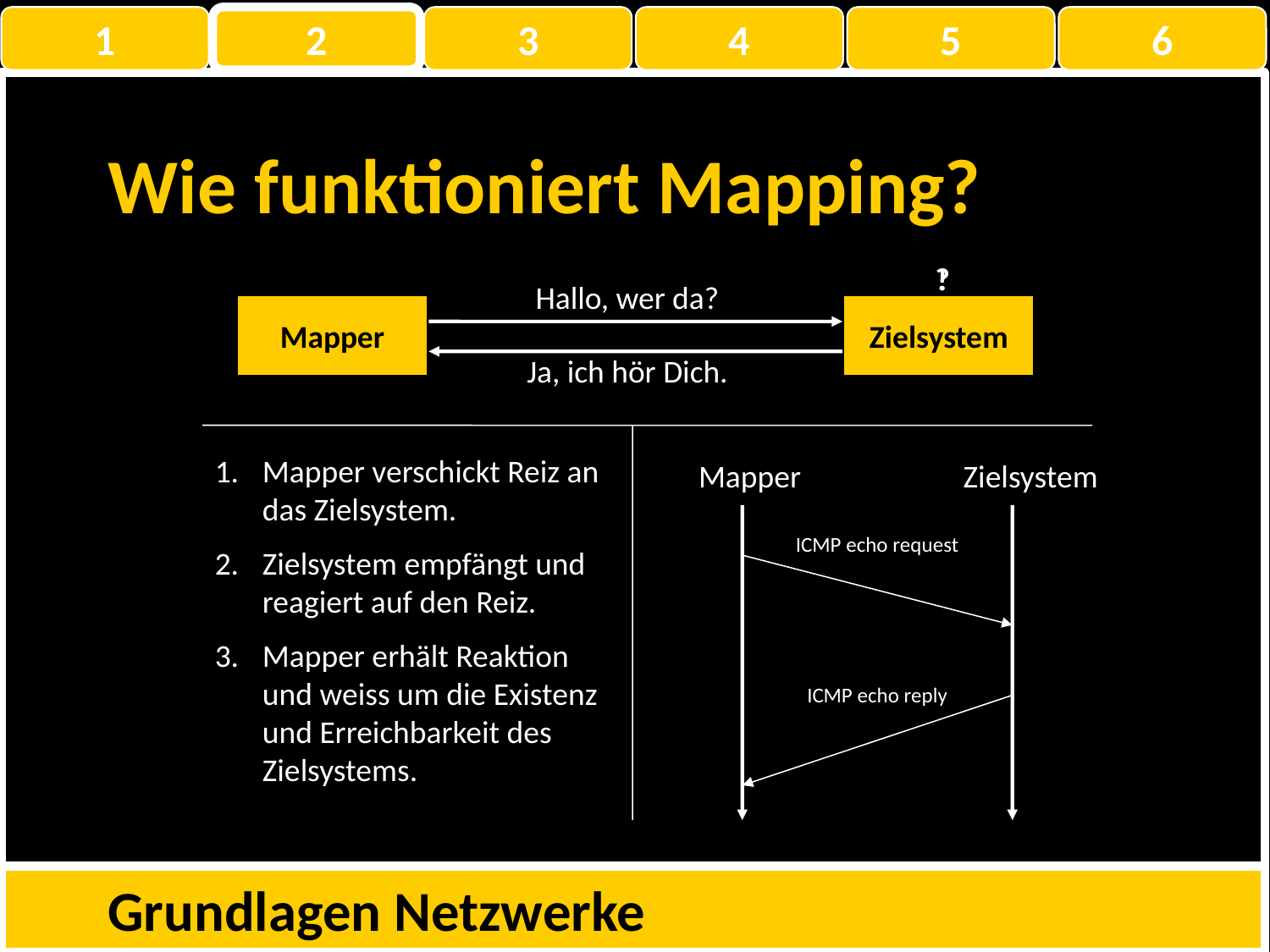

1
2
3
4
5
6

Wie funktioniert Mapping?
?
!
Hallo, wer da?
Mapper
Zielsystem

Ja, ich hör Dich.

Mapper verschickt Reiz an das Zielsystem.
Zielsystem empfängt und reagiert auf den Reiz.
Mapper erhält Reaktion und weiss um die Existenz und Erreichbarkeit des Zielsystems.
Mapper
Zielsystem

ICMP echo request

ICMP echo reply

Grundlagen Netzwerke